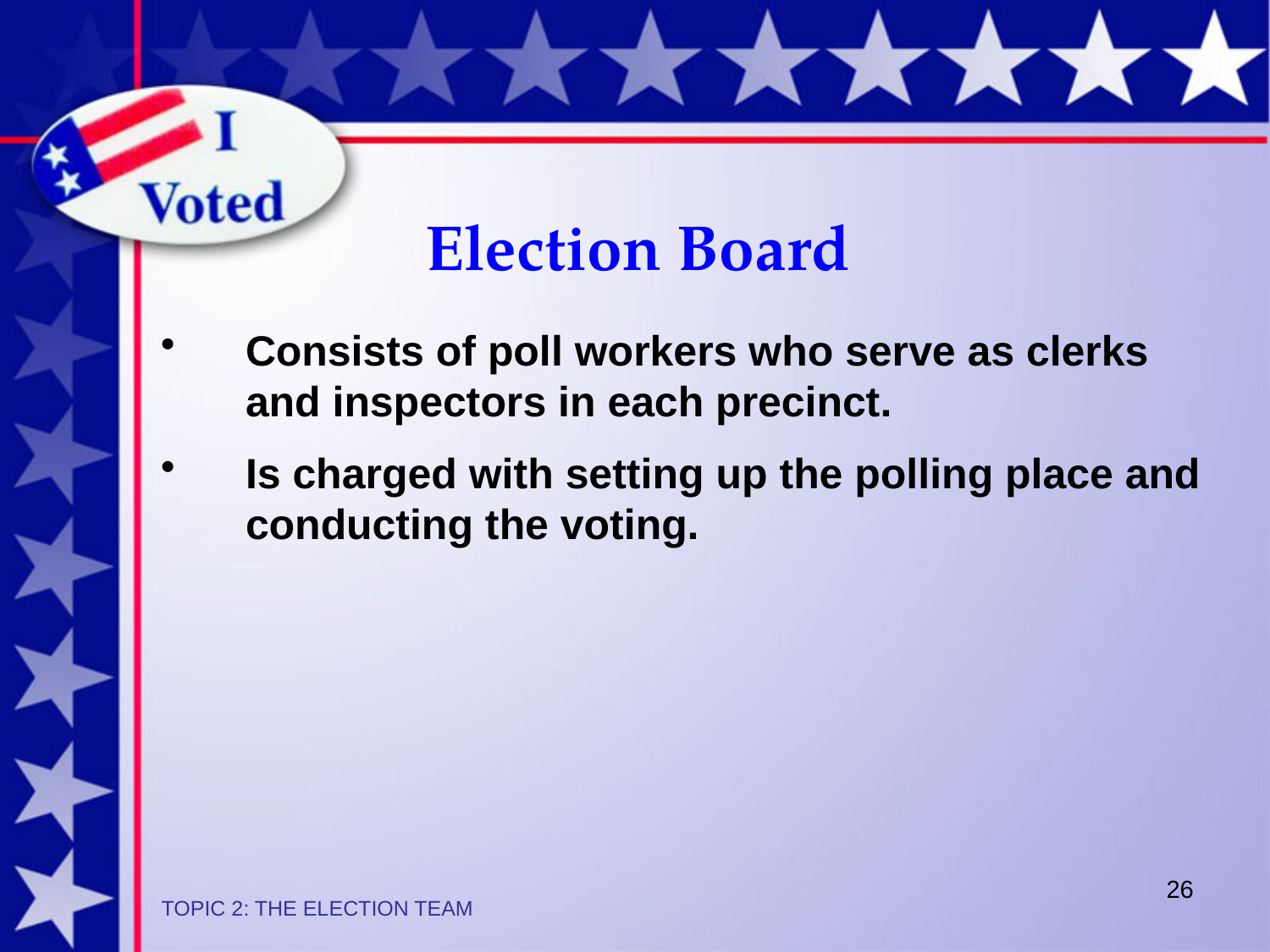

Election Board
Consists of poll workers who serve as clerks and inspectors in each precinct.
Is charged with setting up the polling place and conducting the voting.

26
TOPIC 2: THE ELECTION TEAM